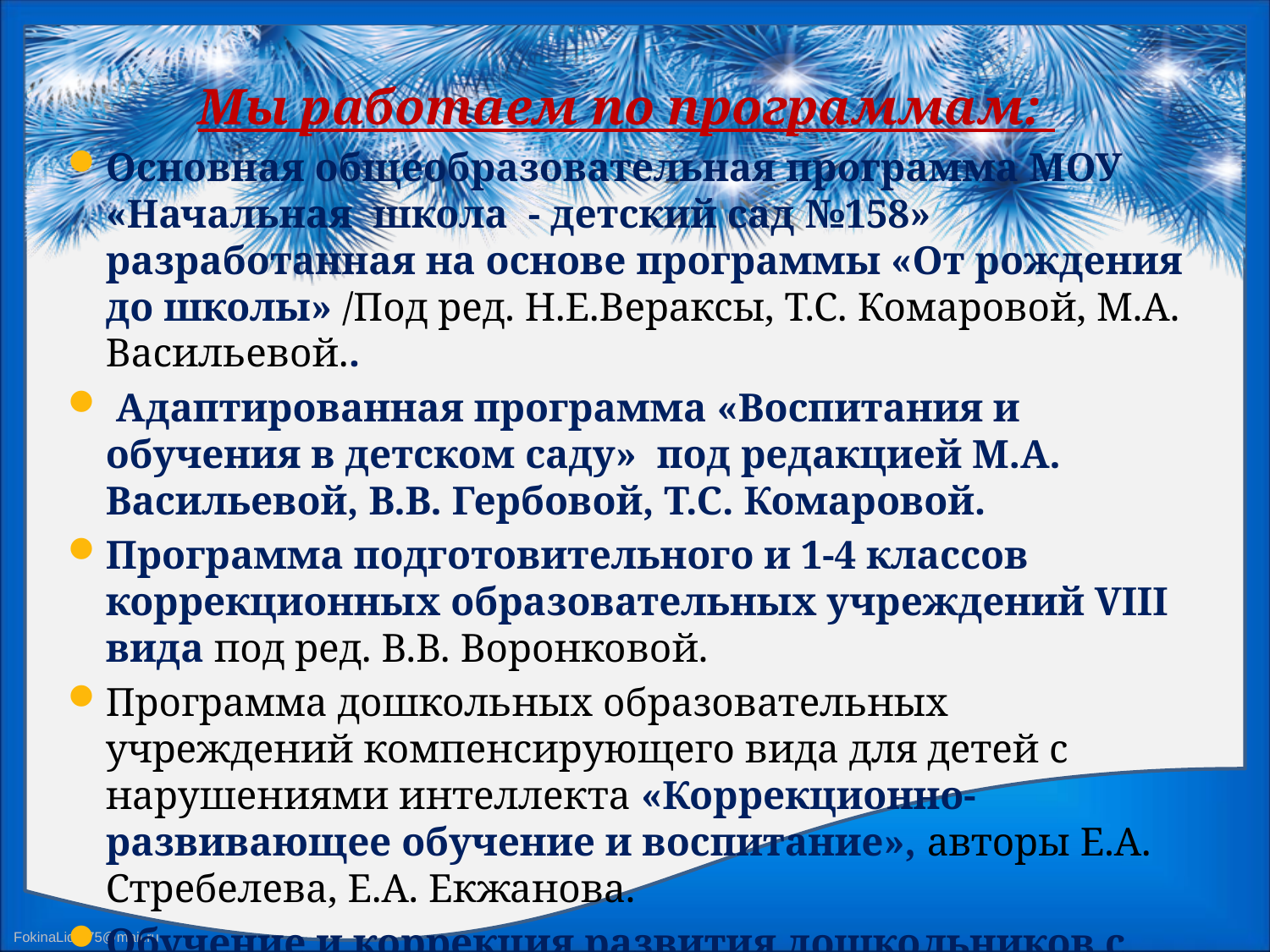

Мы работаем по программам:
Основная общеобразовательная программа МОУ «Начальная  школа  - детский сад №158» разработанная на основе программы «От рождения до школы» /Под ред. Н.Е.Вераксы, Т.С. Комаровой, М.А. Васильевой..
 Адаптированная программа «Воспитания и обучения в детском саду»  под редакцией М.А. Васильевой, В.В. Гербовой, Т.С. Комаровой.
Программа подготовительного и 1-4 классов коррекционных образовательных учреждений VIII вида под ред. В.В. Воронковой.
Программа дошкольных образовательных учреждений компенсирующего вида для детей с нарушениями интеллекта «Коррекционно-развивающее обучение и воспитание», авторы Е.А. Стребелева, Е.А. Екжанова.
Обучение и коррекция развития дошкольников с нарушениями движений под ред. И.А. Смирновой.